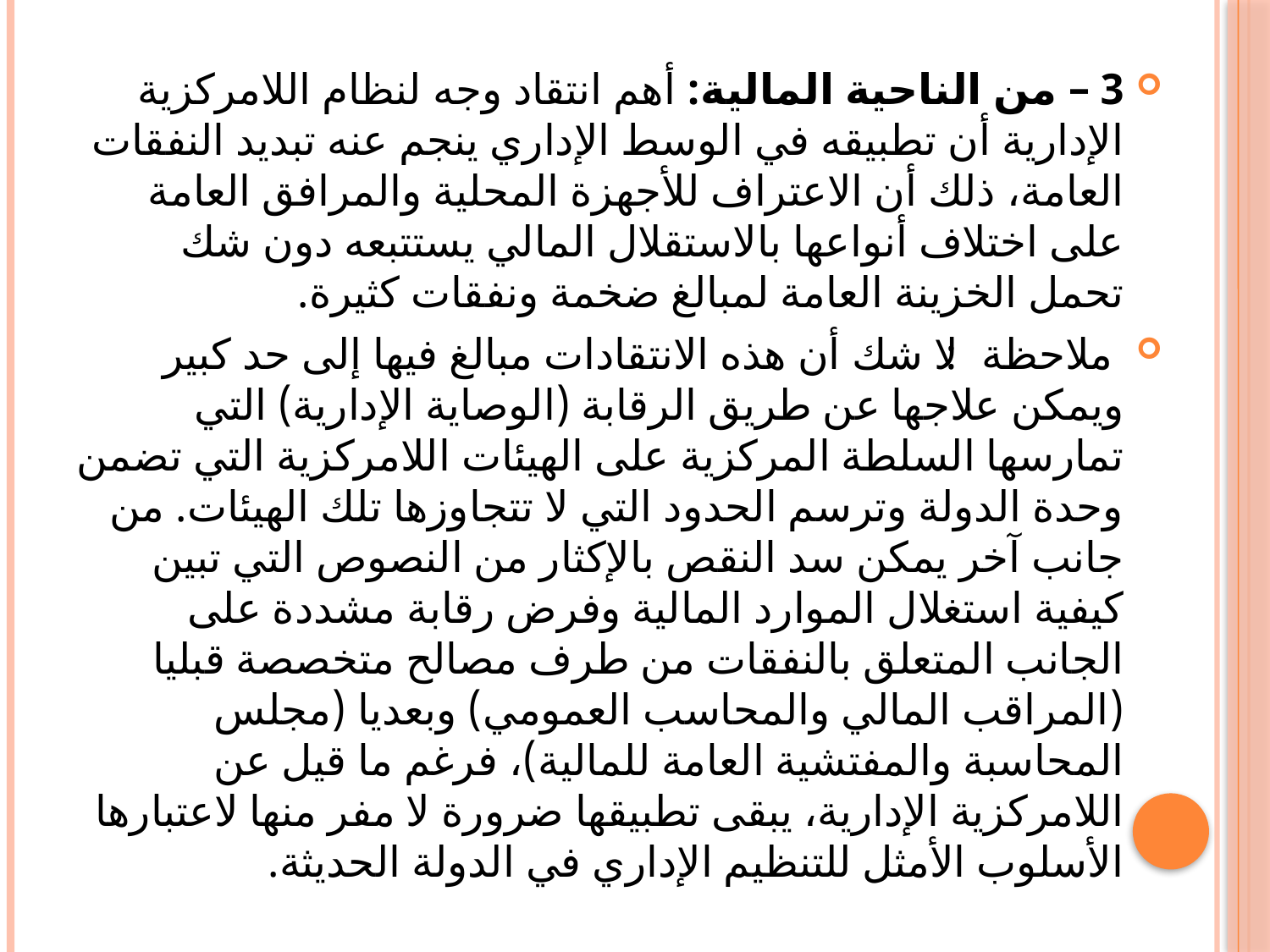

3 – من الناحية المالية: أهم انتقاد وجه لنظام اللامركزية الإدارية أن تطبيقه في الوسط الإداري ينجم عنه تبديد النفقات العامة، ذلك أن الاعتراف للأجهزة المحلية والمرافق العامة على اختلاف أنواعها بالاستقلال المالي يستتبعه دون شك تحمل الخزينة العامة لمبالغ ضخمة ونفقات كثيرة.
 ملاحظة: لا شك أن هذه الانتقادات مبالغ فيها إلى حد كبير ويمكن علاجها عن طريق الرقابة (الوصاية الإدارية) التي تمارسها السلطة المركزية على الهيئات اللامركزية التي تضمن وحدة الدولة وترسم الحدود التي لا تتجاوزها تلك الهيئات. من جانب آخر يمكن سد النقص بالإكثار من النصوص التي تبين كيفية استغلال الموارد المالية وفرض رقابة مشددة على الجانب المتعلق بالنفقات من طرف مصالح متخصصة قبليا (المراقب المالي والمحاسب العمومي) وبعديا (مجلس المحاسبة والمفتشية العامة للمالية)، فرغم ما قيل عن اللامركزية الإدارية، يبقى تطبيقها ضرورة لا مفر منها لاعتبارها الأسلوب الأمثل للتنظيم الإداري في الدولة الحديثة.